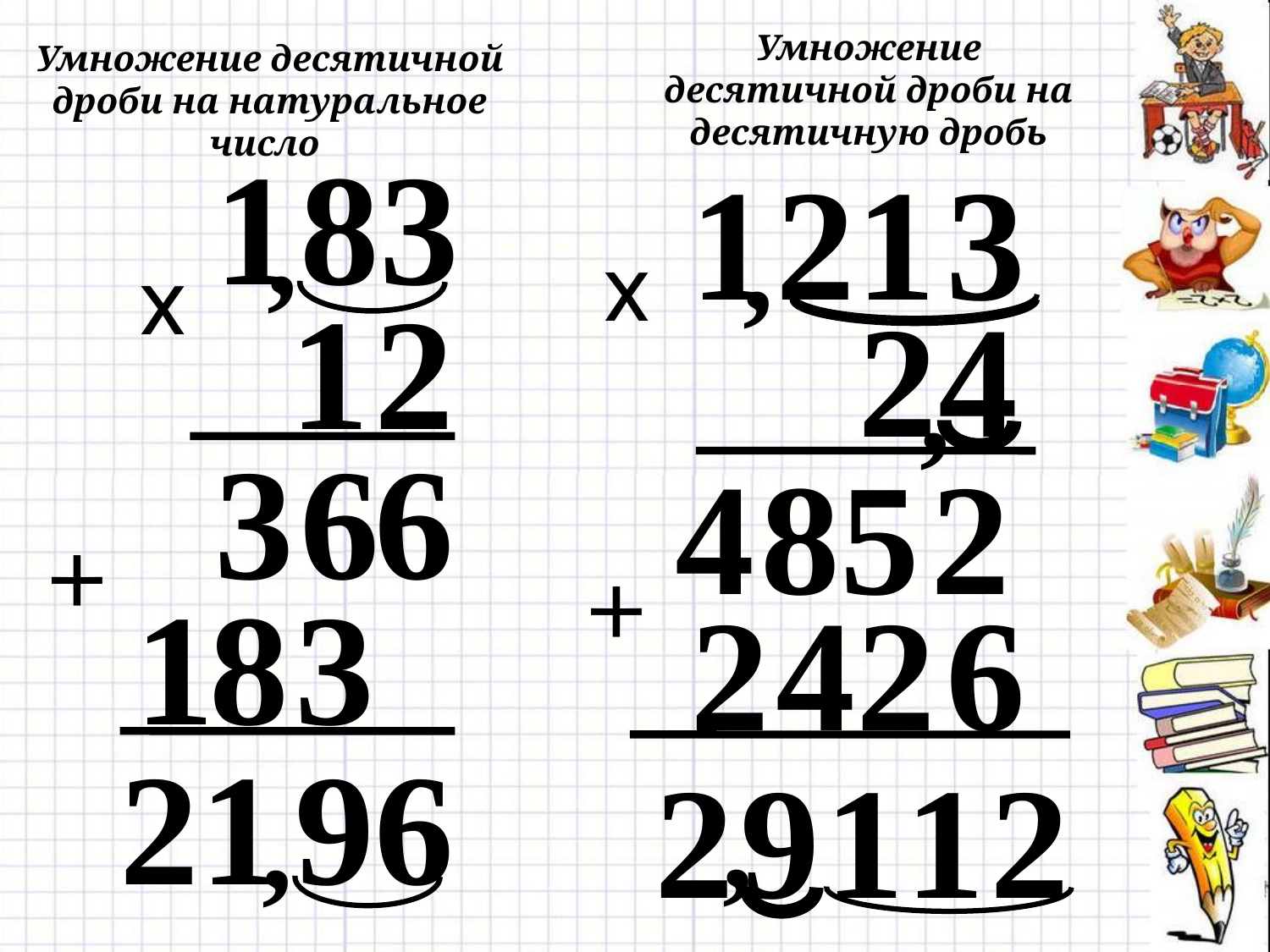

Умножение десятичной дроби на десятичную дробь
Умножение десятичной дроби на натуральное число
1
8
3
,
1
2
1
3
,
х
х
1
2
2
4
,

3
6
6
4
8
5
2

+
+
1
8
3
2
4
2
6
2
1
9
6

2
9
1
1
2
,
,